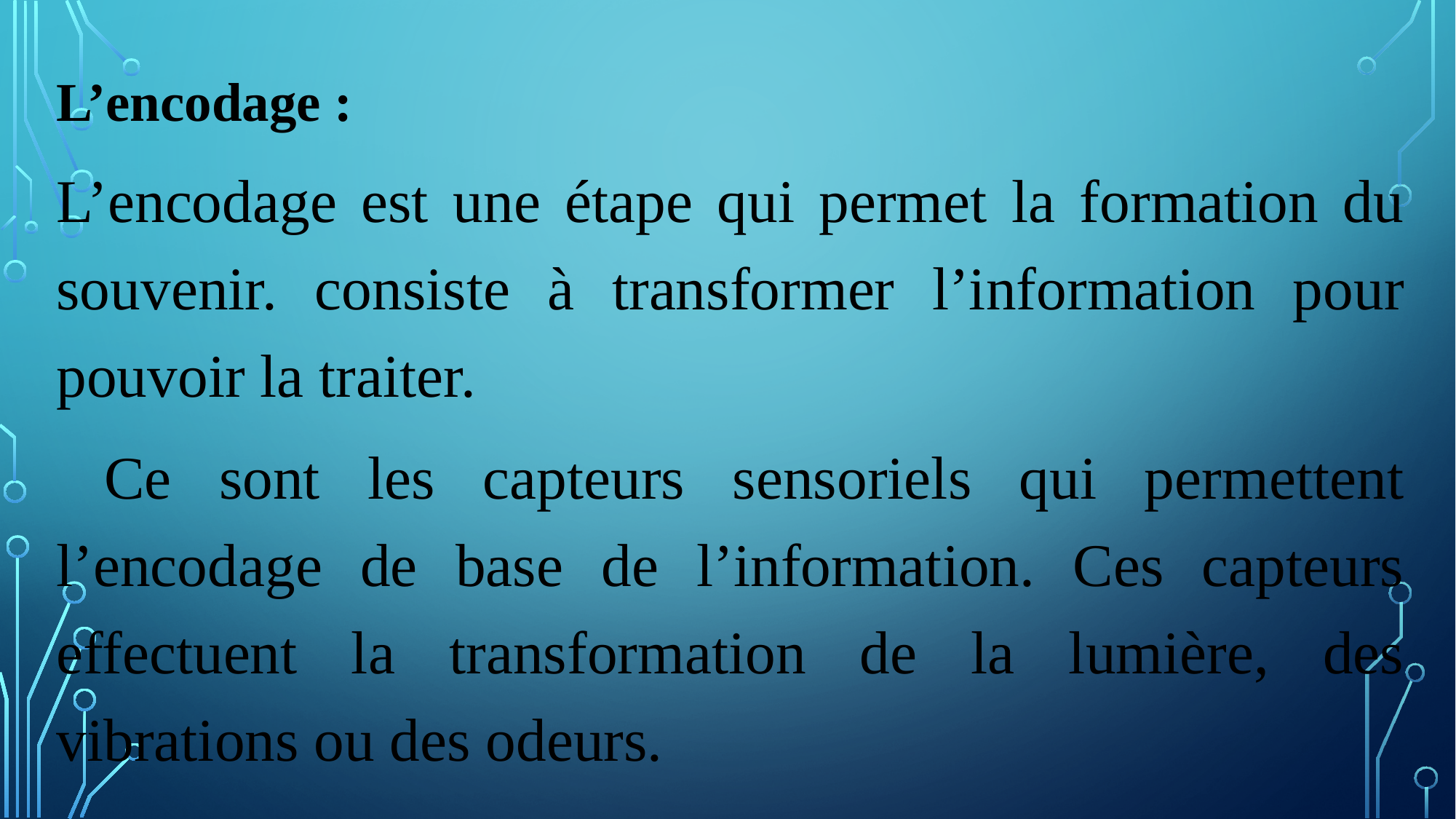

L’encodage :
L’encodage est une étape qui permet la formation du souvenir. consiste à transformer l’information pour pouvoir la traiter.
 Ce sont les capteurs sensoriels qui permettent l’encodage de base de l’information. Ces capteurs effectuent la transformation de la lumière, des vibrations ou des odeurs.